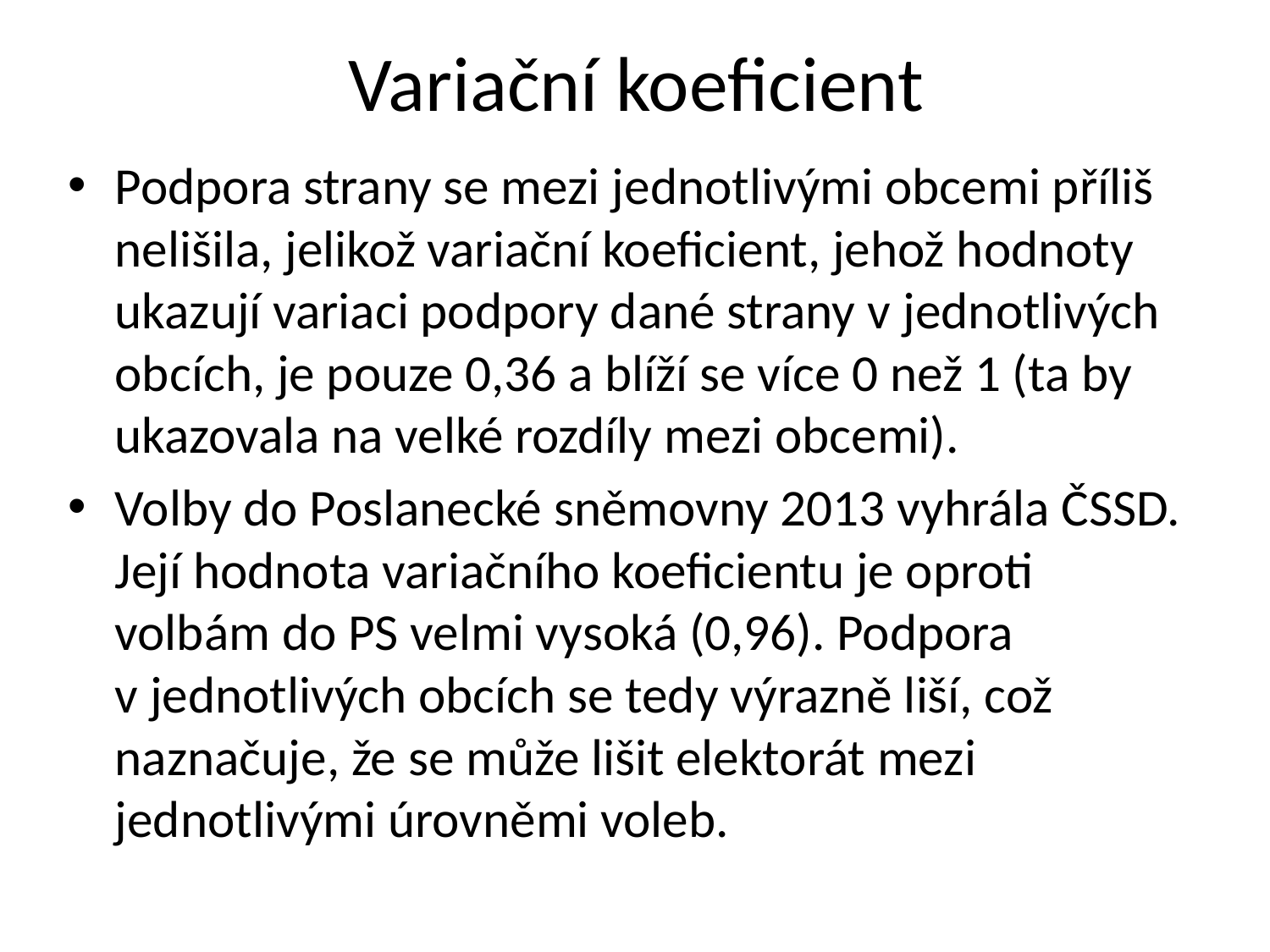

# Variační koeficient
Podpora strany se mezi jednotlivými obcemi příliš nelišila, jelikož variační koeficient, jehož hodnoty ukazují variaci podpory dané strany v jednotlivých obcích, je pouze 0,36 a blíží se více 0 než 1 (ta by ukazovala na velké rozdíly mezi obcemi).
Volby do Poslanecké sněmovny 2013 vyhrála ČSSD. Její hodnota variačního koeficientu je oproti volbám do PS velmi vysoká (0,96). Podpora v jednotlivých obcích se tedy výrazně liší, což naznačuje, že se může lišit elektorát mezi jednotlivými úrovněmi voleb.